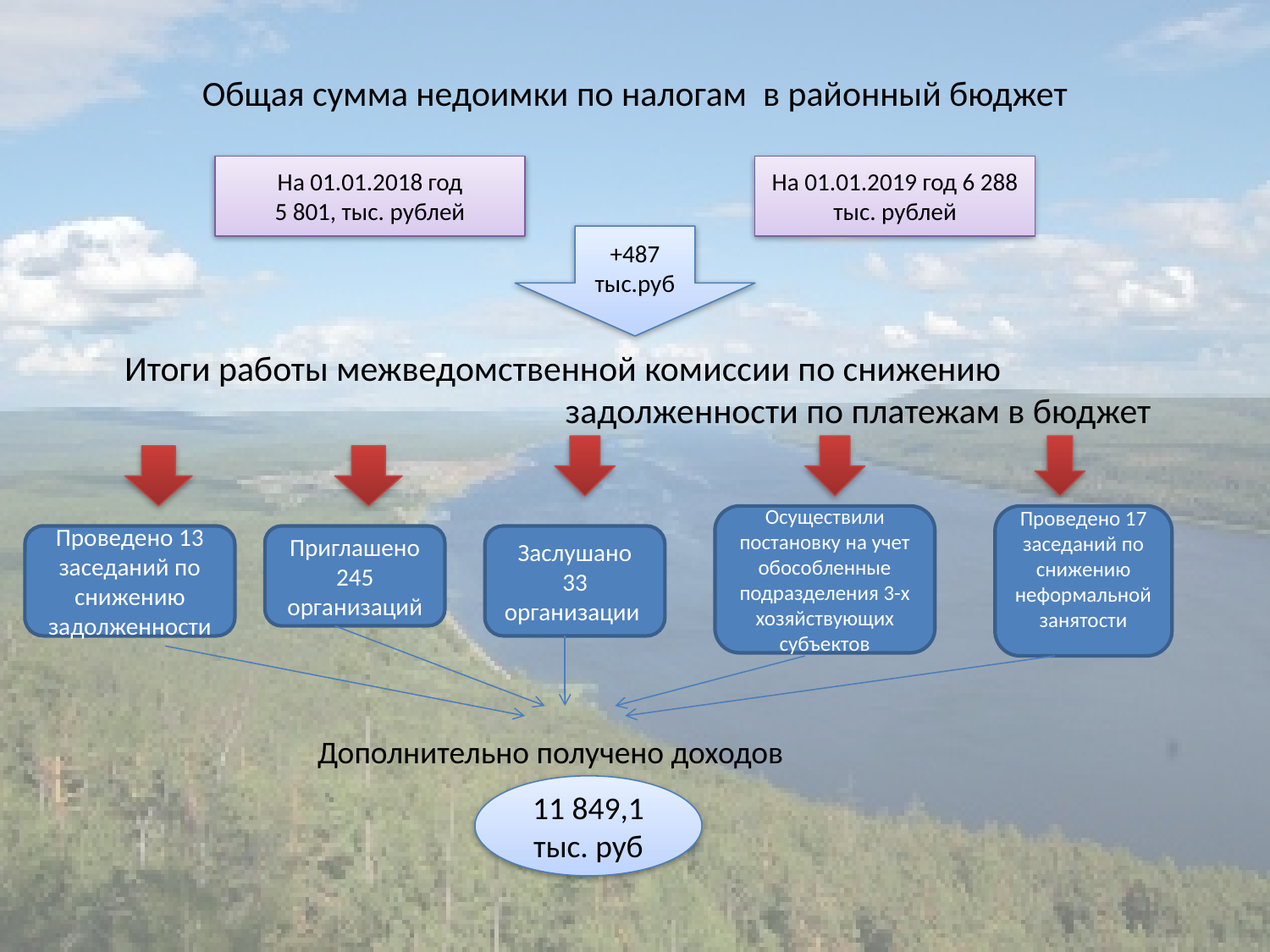

# Общая сумма недоимки по налогам  в районный бюджет

      Итоги работы межведомственной комиссии по снижению                                                                               задолженности по платежам в бюджет
На 01.01.2018 год
5 801, тыс. рублей
На 01.01.2019 год 6 288 тыс. рублей
+487 тыс.руб

Осуществили постановку на учет обособленные подразделения 3-х хозяйствующих субъектов
Проведено 17 заседаний по снижению неформальной занятости

Проведено 13 заседаний по снижению задолженности
Приглашено 245 организаций
Заслушано 33 организации
Дополнительно получено доходов
11 849,1 тыс. руб